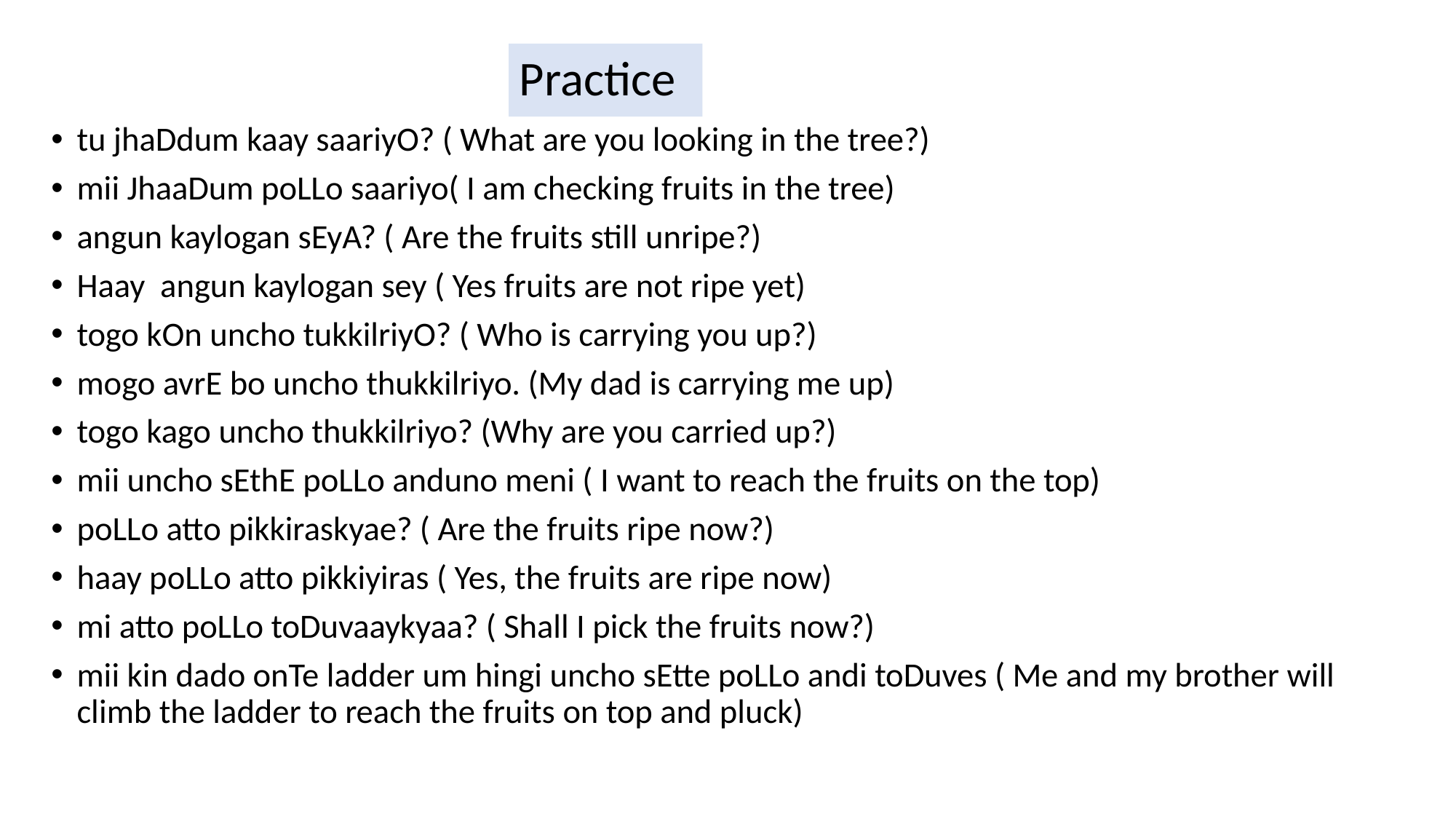

# Practice
tu jhaDdum kaay saariyO? ( What are you looking in the tree?)
mii JhaaDum poLLo saariyo( I am checking fruits in the tree)
angun kaylogan sEyA? ( Are the fruits still unripe?)
Haay  angun kaylogan sey ( Yes fruits are not ripe yet)
togo kOn uncho tukkilriyO? ( Who is carrying you up?)
mogo avrE bo uncho thukkilriyo. (My dad is carrying me up)
togo kago uncho thukkilriyo? (Why are you carried up?)
mii uncho sEthE poLLo anduno meni ( I want to reach the fruits on the top)
poLLo atto pikkiraskyae? ( Are the fruits ripe now?)
haay poLLo atto pikkiyiras ( Yes, the fruits are ripe now)
mi atto poLLo toDuvaaykyaa? ( Shall I pick the fruits now?)
mii kin dado onTe ladder um hingi uncho sEtte poLLo andi toDuves ( Me and my brother will climb the ladder to reach the fruits on top and pluck)